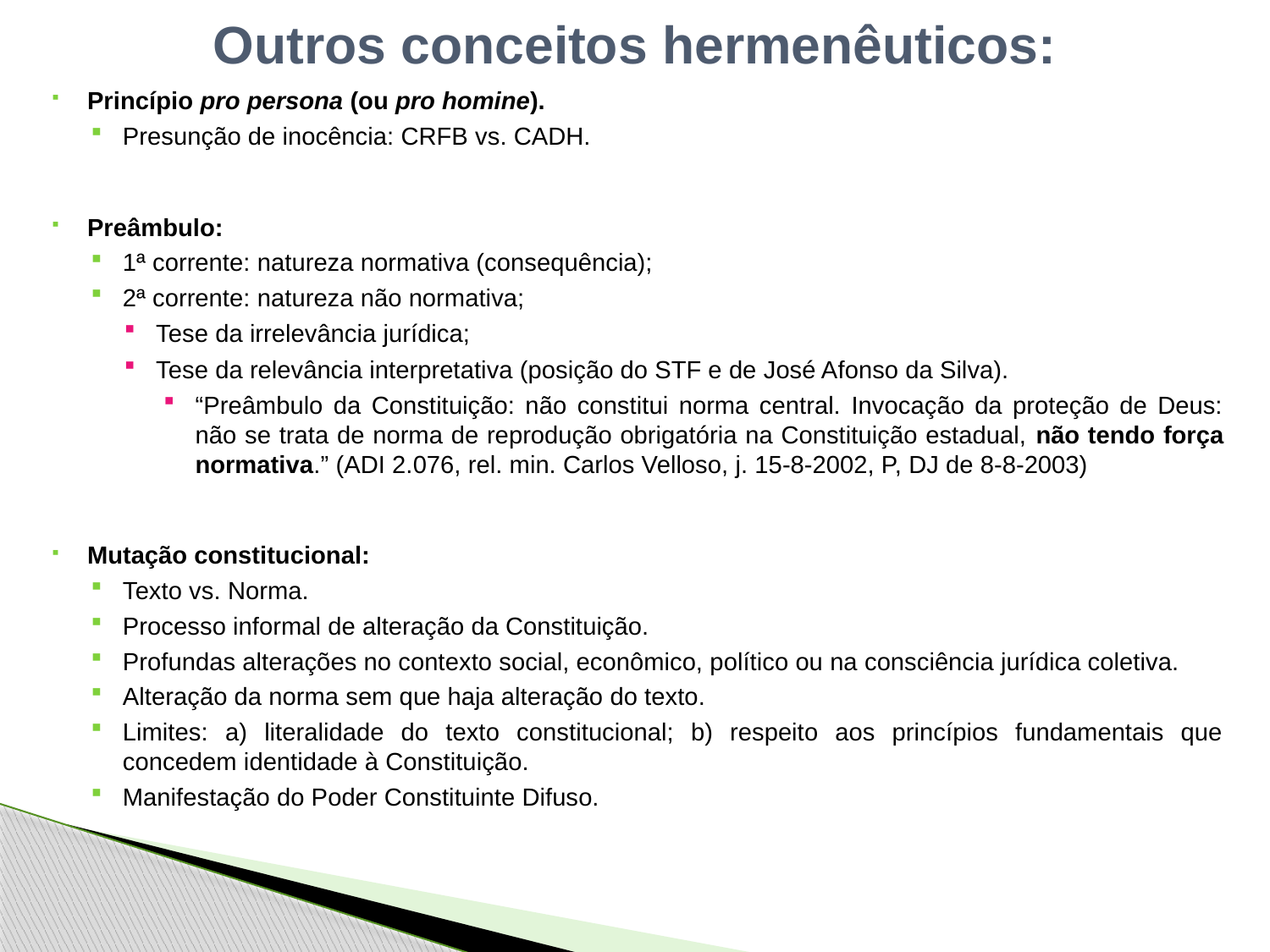

# Outros conceitos hermenêuticos:
Princípio pro persona (ou pro homine).
Presunção de inocência: CRFB vs. CADH.

Preâmbulo:
1ª corrente: natureza normativa (consequência);
2ª corrente: natureza não normativa;
Tese da irrelevância jurídica;
Tese da relevância interpretativa (posição do STF e de José Afonso da Silva).
“Preâmbulo da Constituição: não constitui norma central. Invocação da proteção de Deus: não se trata de norma de reprodução obrigatória na Constituição estadual, não tendo força normativa.” (ADI 2.076, rel. min. Carlos Velloso, j. 15-8-2002, P, DJ de 8-8-2003)

Mutação constitucional:
Texto vs. Norma.
Processo informal de alteração da Constituição.
Profundas alterações no contexto social, econômico, político ou na consciência jurídica coletiva.
Alteração da norma sem que haja alteração do texto.
Limites: a) literalidade do texto constitucional; b) respeito aos princípios fundamentais que concedem identidade à Constituição.
Manifestação do Poder Constituinte Difuso.